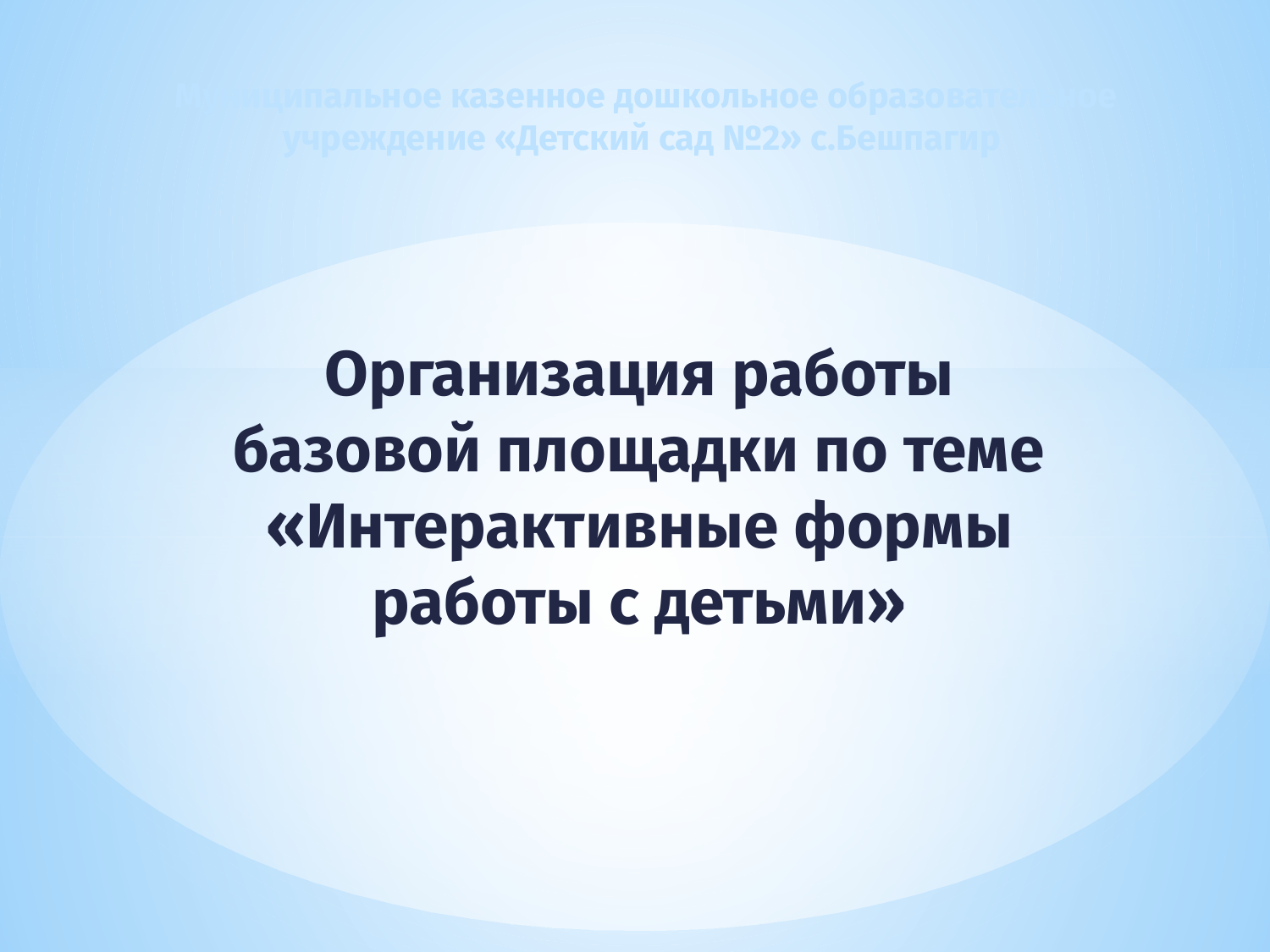

# Муниципальное казенное дошкольное образовательное учреждение «Детский сад №2» с.Бешпагир
Организация работы базовой площадки по теме «Интерактивные формы работы с детьми»